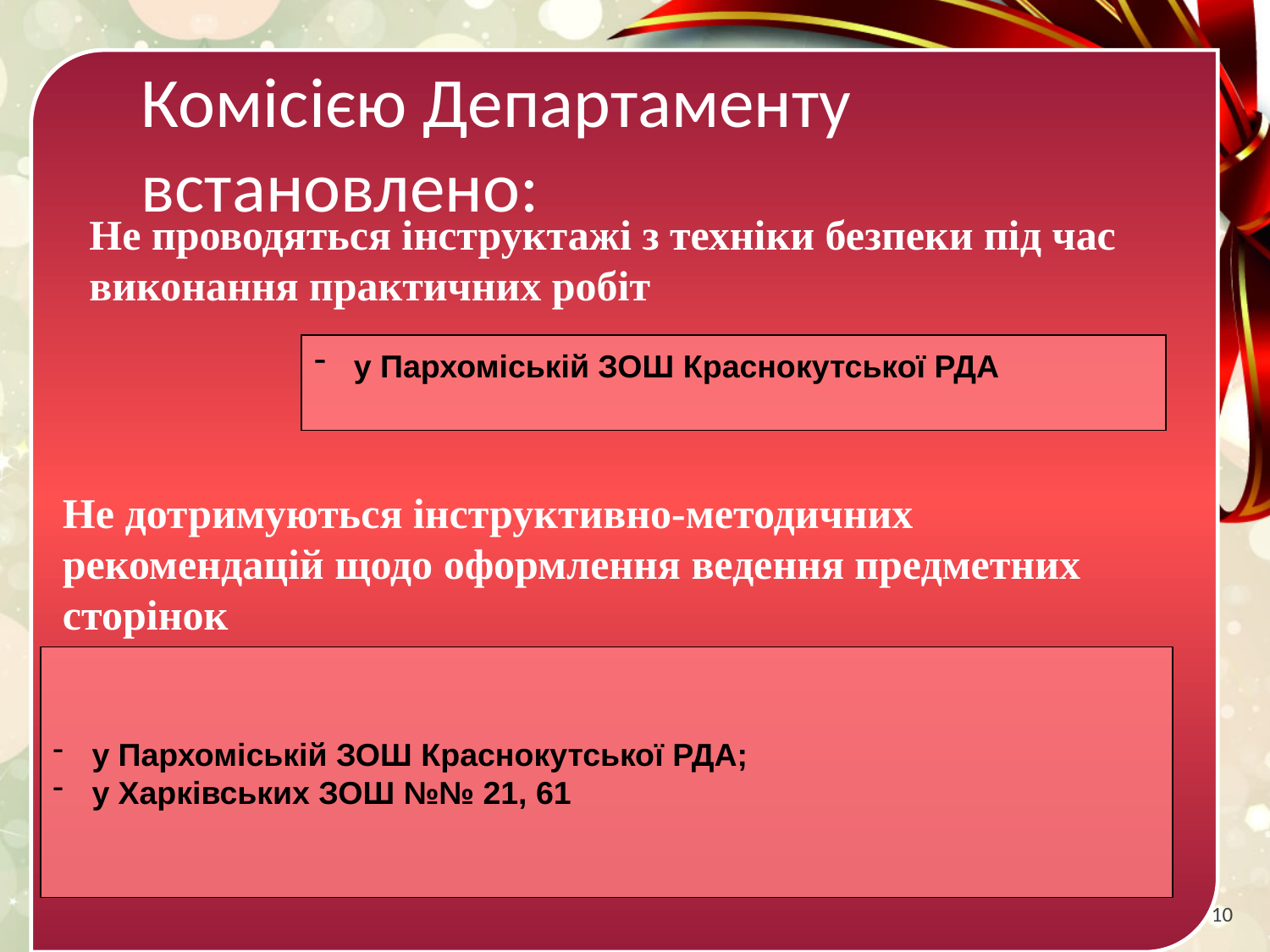

Комісією Департаменту встановлено:
Не проводяться інструктажі з техніки безпеки під час виконання практичних робіт

 у Пархоміській ЗОШ Краснокутської РДА

Не дотримуються інструктивно-методичних рекомендацій щодо оформлення ведення предметних сторінок
 у Пархоміській ЗОШ Краснокутської РДА;
 у Харківських ЗОШ №№ 21, 61
10